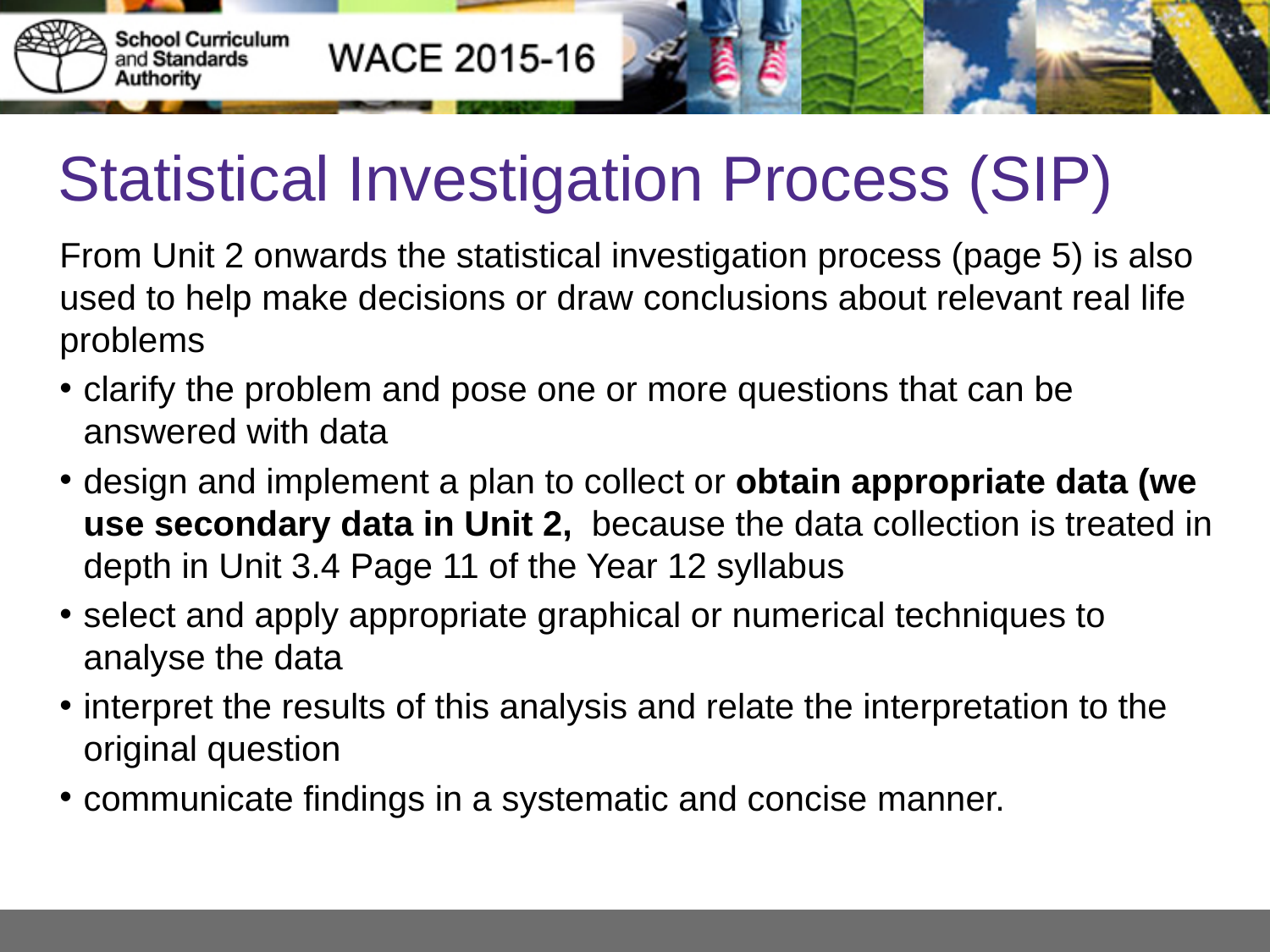

# Statistical Investigation Process (SIP)
From Unit 2 onwards the statistical investigation process (page 5) is also used to help make decisions or draw conclusions about relevant real life problems
clarify the problem and pose one or more questions that can be answered with data
design and implement a plan to collect or obtain appropriate data (we use secondary data in Unit 2,  because the data collection is treated in depth in Unit 3.4 Page 11 of the Year 12 syllabus
select and apply appropriate graphical or numerical techniques to analyse the data
interpret the results of this analysis and relate the interpretation to the original question
communicate findings in a systematic and concise manner.